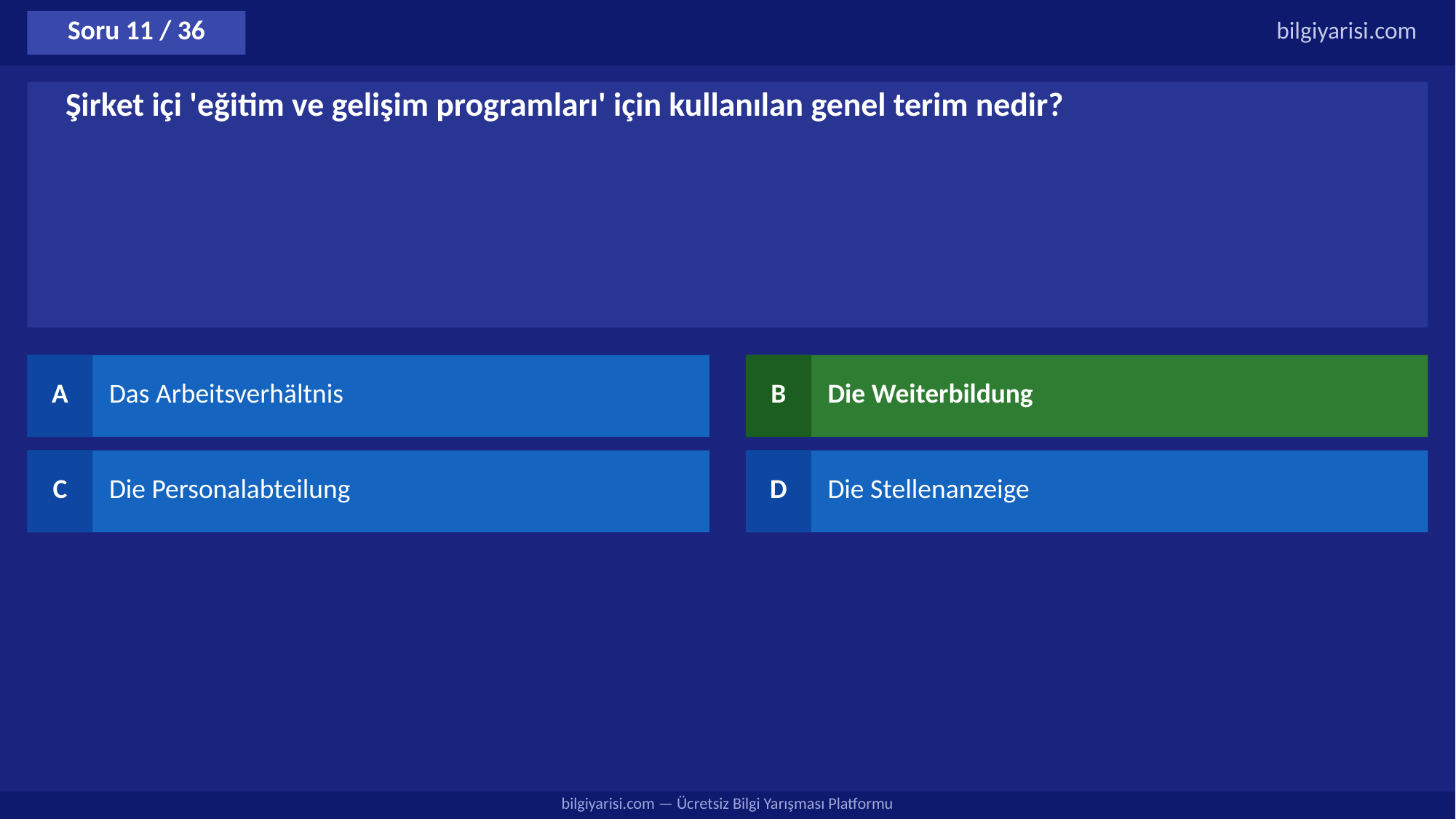

Soru 11 / 36
bilgiyarisi.com

Şirket içi 'eğitim ve gelişim programları' için kullanılan genel terim nedir?

A
Das Arbeitsverhältnis

B
Die Weiterbildung

C
Die Personalabteilung

D
Die Stellenanzeige
bilgiyarisi.com — Ücretsiz Bilgi Yarışması Platformu